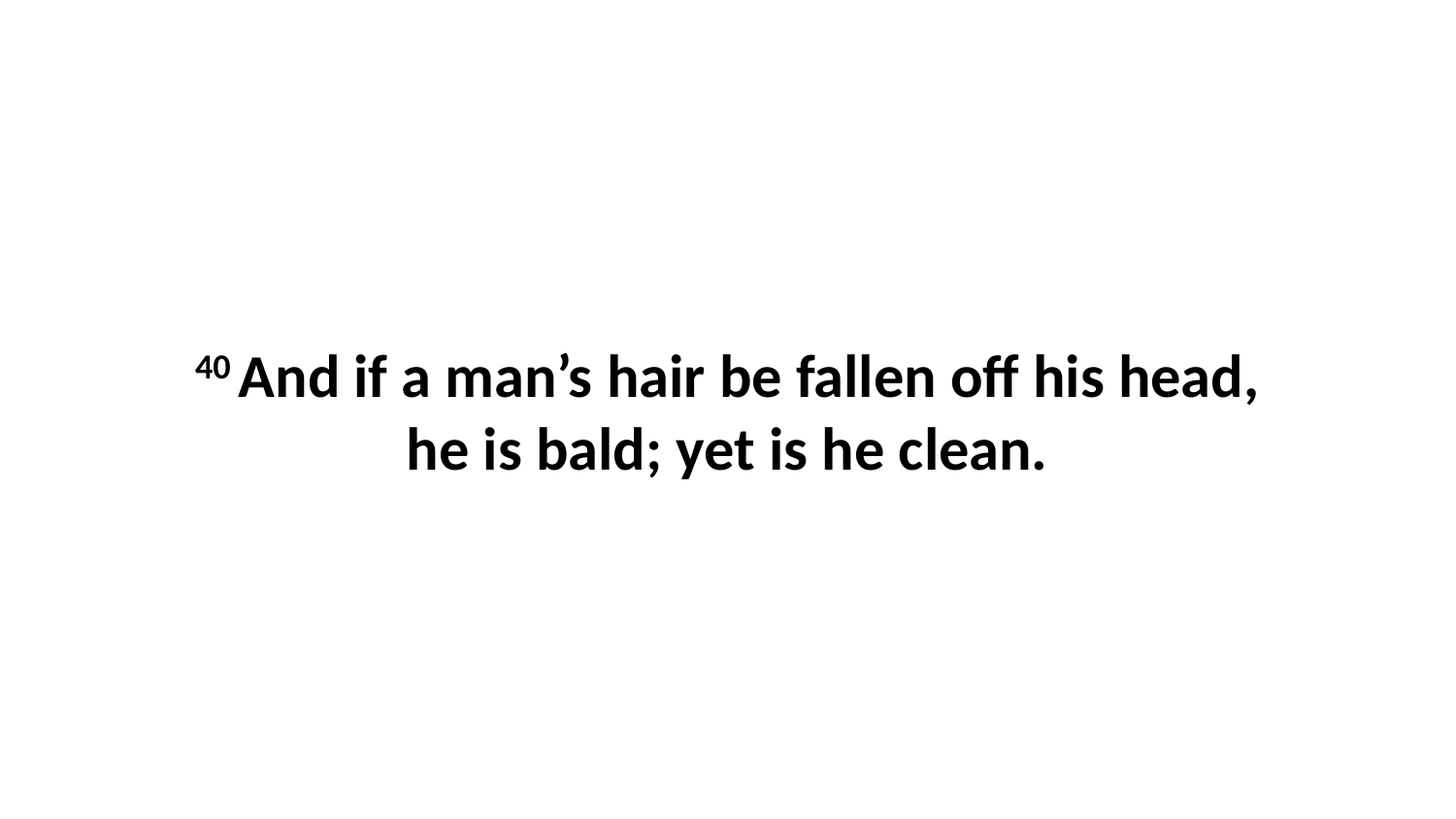

40 And if a man’s hair be fallen off his head, he is bald; yet is he clean.